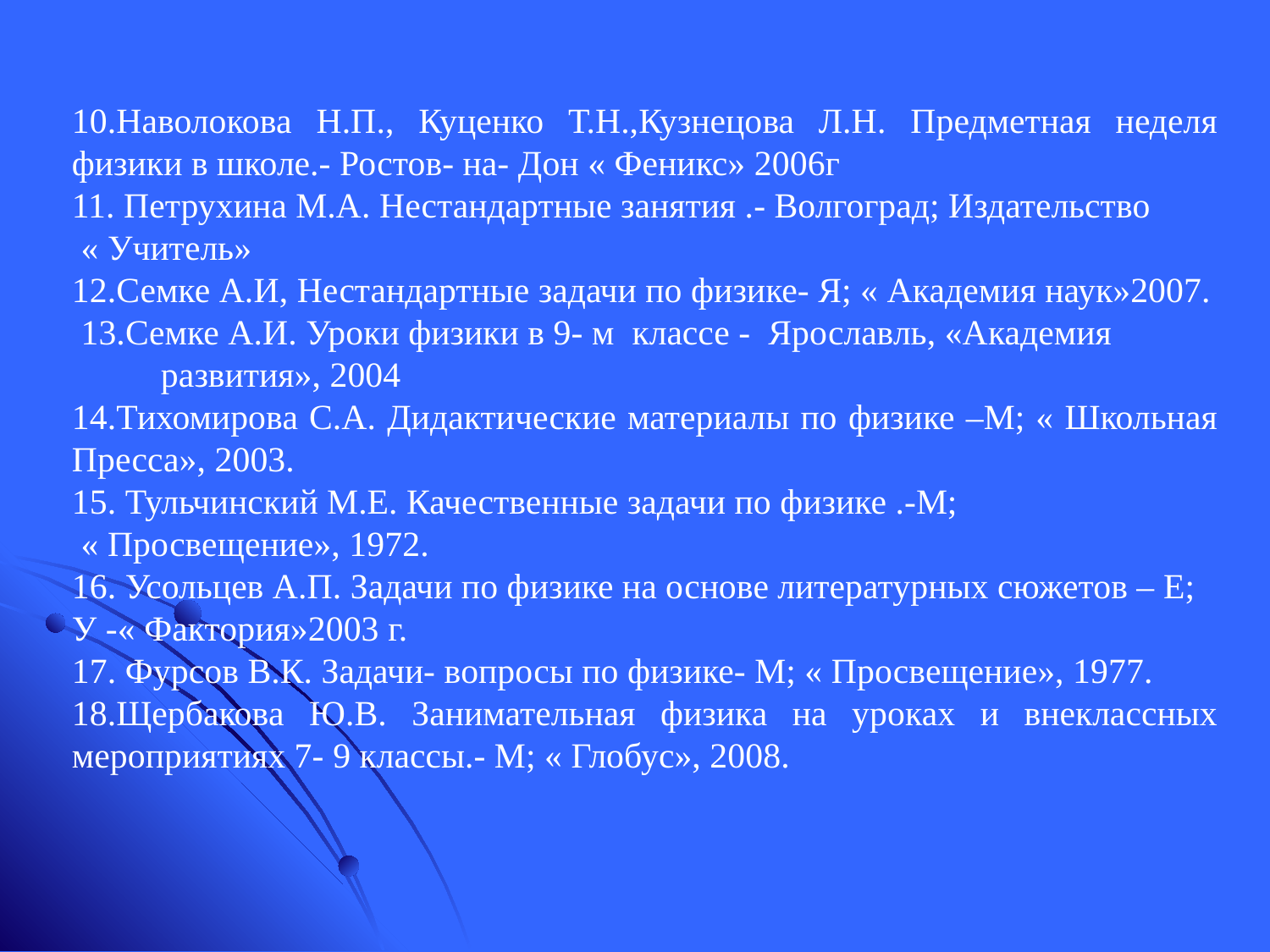

#
10.Наволокова Н.П., Куценко Т.Н.,Кузнецова Л.Н. Предметная неделя физики в школе.- Ростов- на- Дон « Феникс» 2006г
11. Петрухина М.А. Нестандартные занятия .- Волгоград; Издательство
 « Учитель»
12.Семке А.И, Нестандартные задачи по физике- Я; « Академия наук»2007.
 13.Семке А.И. Уроки физики в 9- м  классе -  Ярославль, «Академия
          развития», 2004
14.Тихомирова С.А. Дидактические материалы по физике –М; « Школьная Пресса», 2003.
15. Тульчинский М.Е. Качественные задачи по физике .-М;
 « Просвещение», 1972.
16. Усольцев А.П. Задачи по физике на основе литературных сюжетов – Е;
У -« Фактория»2003 г.
17. Фурсов В.К. Задачи- вопросы по физике- М; « Просвещение», 1977.
18.Щербакова Ю.В. Занимательная физика на уроках и внеклассных мероприятиях 7- 9 классы.- М; « Глобус», 2008.